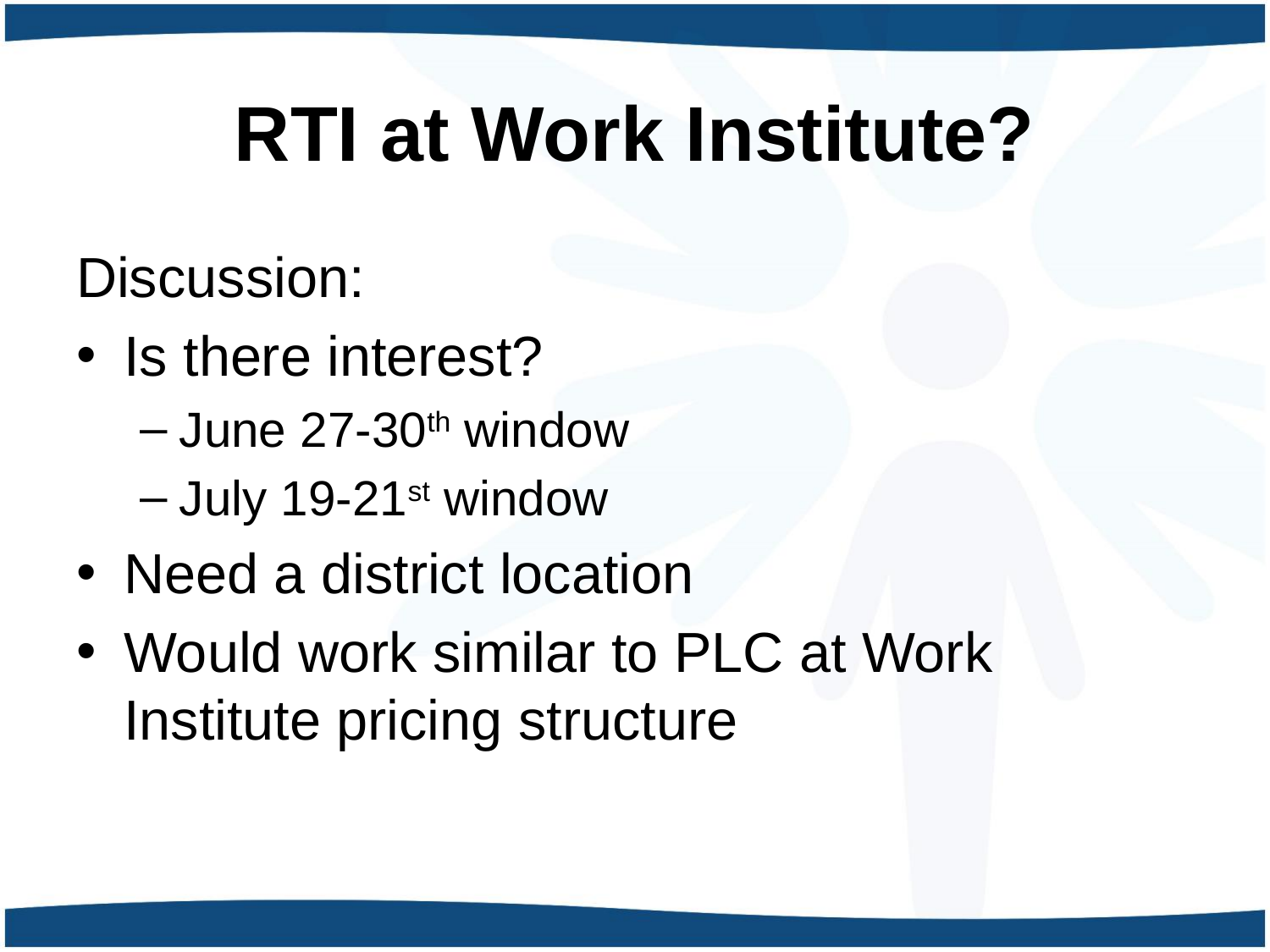

# RTI at Work Institute?
Discussion:
Is there interest?
June 27-30th window
July 19-21st window
Need a district location
Would work similar to PLC at Work Institute pricing structure